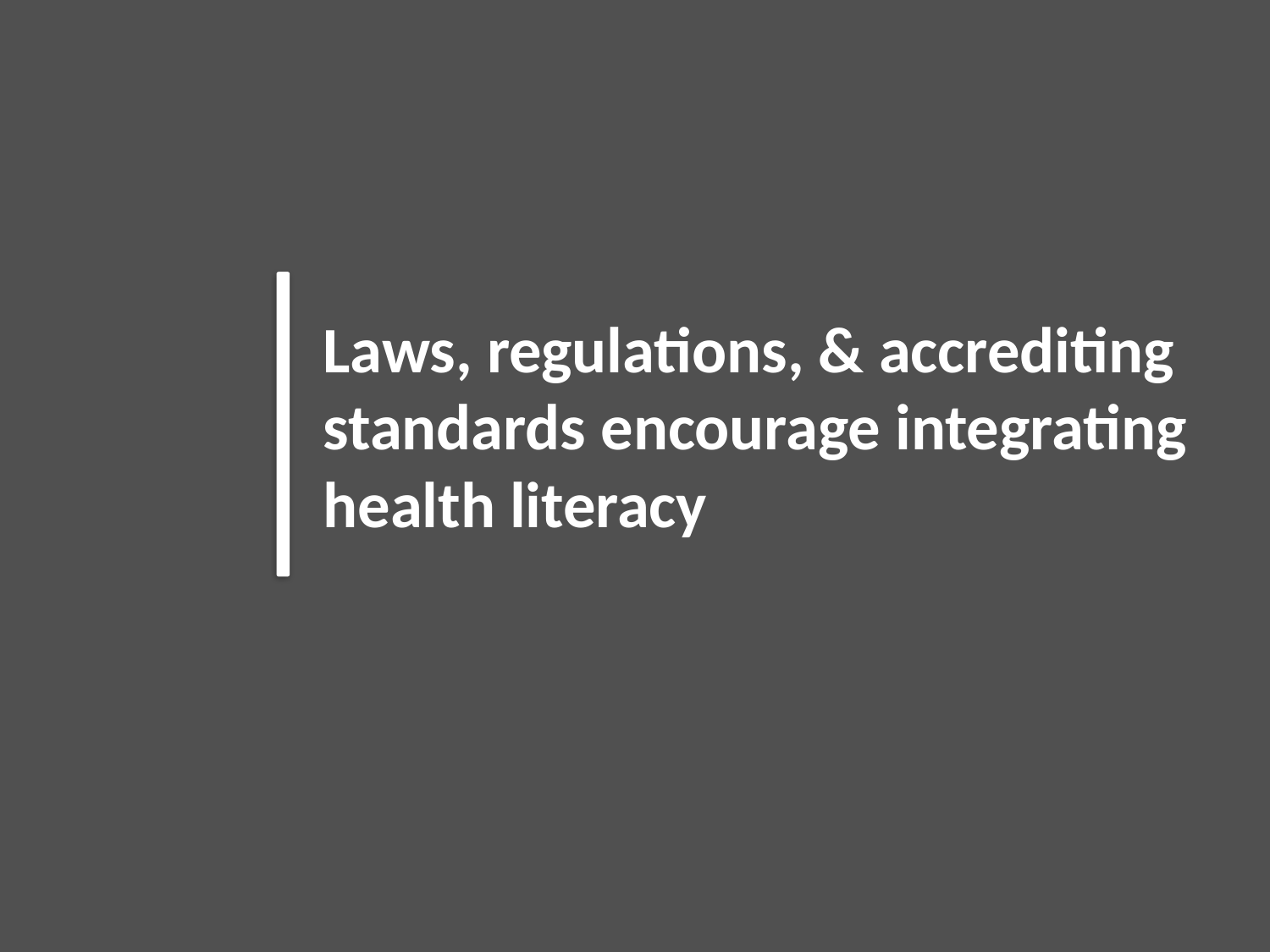

Laws, regulations, & accrediting standards encourage integrating health literacy